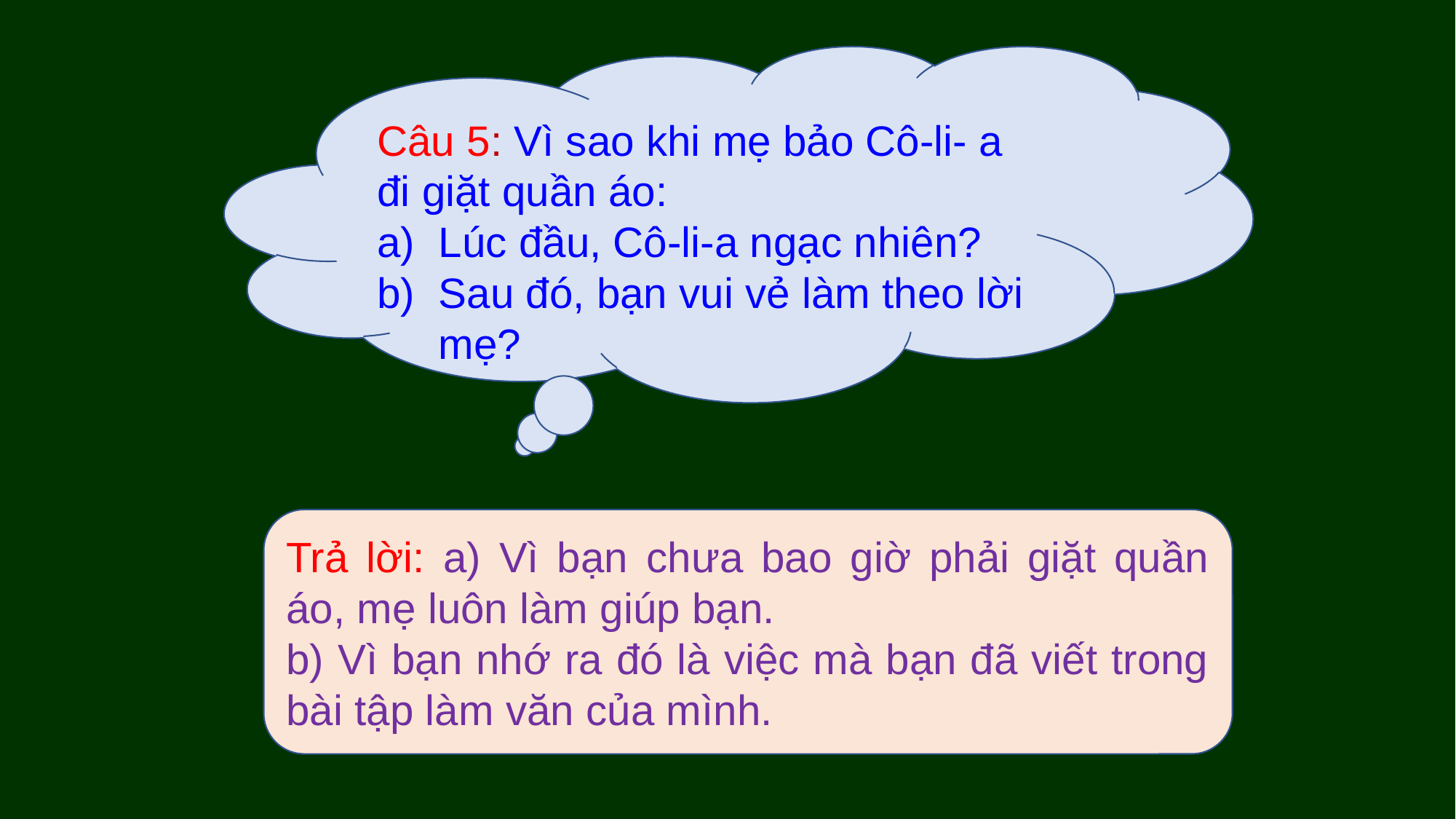

Câu 5: Vì sao khi mẹ bảo Cô-li- a
đi giặt quần áo:
Lúc đầu, Cô-li-a ngạc nhiên?
Sau đó, bạn vui vẻ làm theo lời mẹ?
Trả lời: a) Vì bạn chưa bao giờ phải giặt quần áo, mẹ luôn làm giúp bạn.
b) Vì bạn nhớ ra đó là việc mà bạn đã viết trong bài tập làm văn của mình.